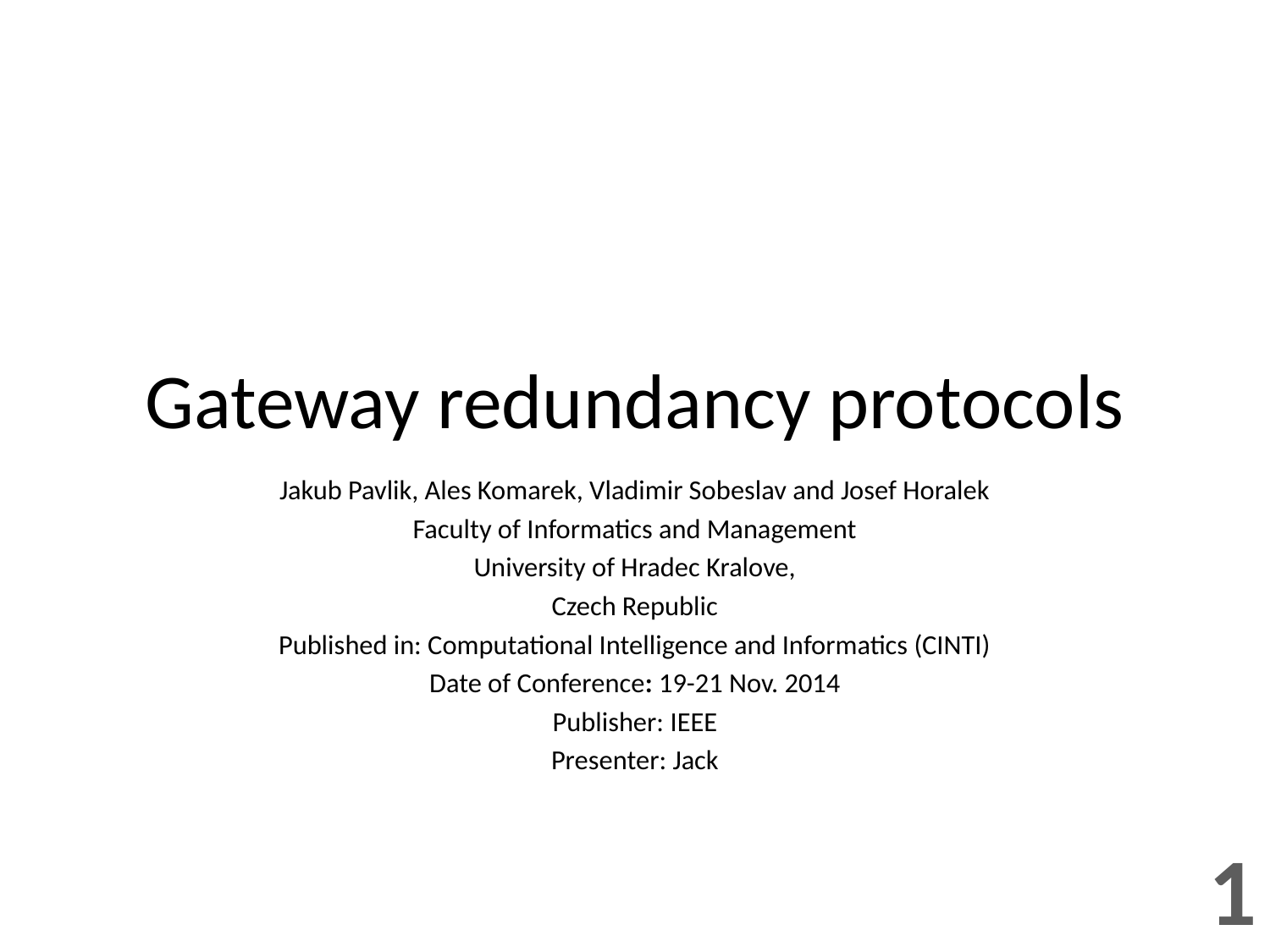

# Gateway redundancy protocols
Jakub Pavlik, Ales Komarek, Vladimir Sobeslav and Josef Horalek
Faculty of Informatics and Management
University of Hradec Kralove,
Czech Republic
Published in: Computational Intelligence and Informatics (CINTI)
Date of Conference: 19-21 Nov. 2014
Publisher: IEEE
Presenter: Jack

1